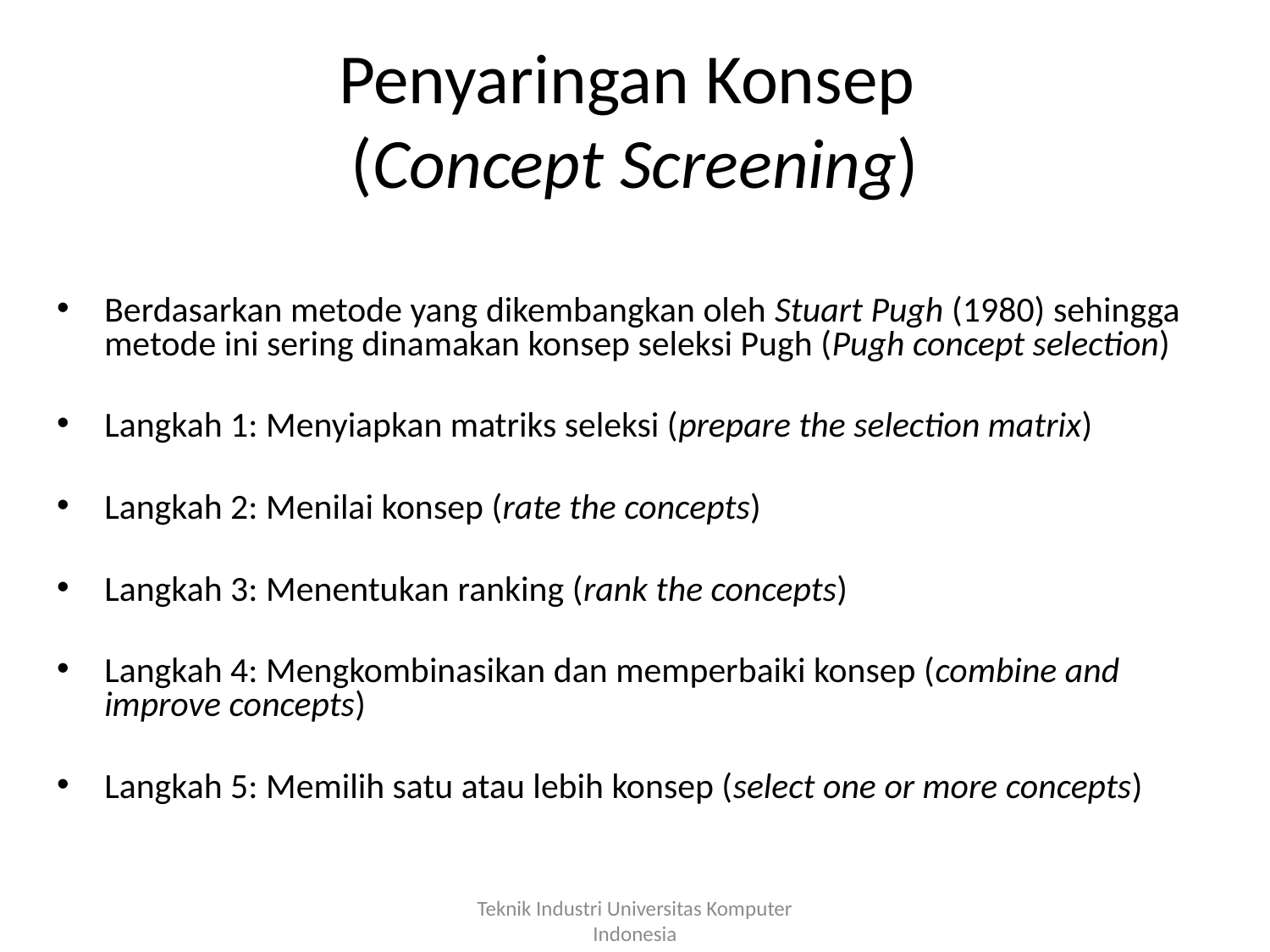

# Penyaringan Konsep (Concept Screening)
Berdasarkan metode yang dikembangkan oleh Stuart Pugh (1980) sehingga metode ini sering dinamakan konsep seleksi Pugh (Pugh concept selection)

Langkah 1: Menyiapkan matriks seleksi (prepare the selection matrix)

Langkah 2: Menilai konsep (rate the concepts)

Langkah 3: Menentukan ranking (rank the concepts)

Langkah 4: Mengkombinasikan dan memperbaiki konsep (combine and improve concepts)

Langkah 5: Memilih satu atau lebih konsep (select one or more concepts)

Teknik Industri Universitas Komputer Indonesia